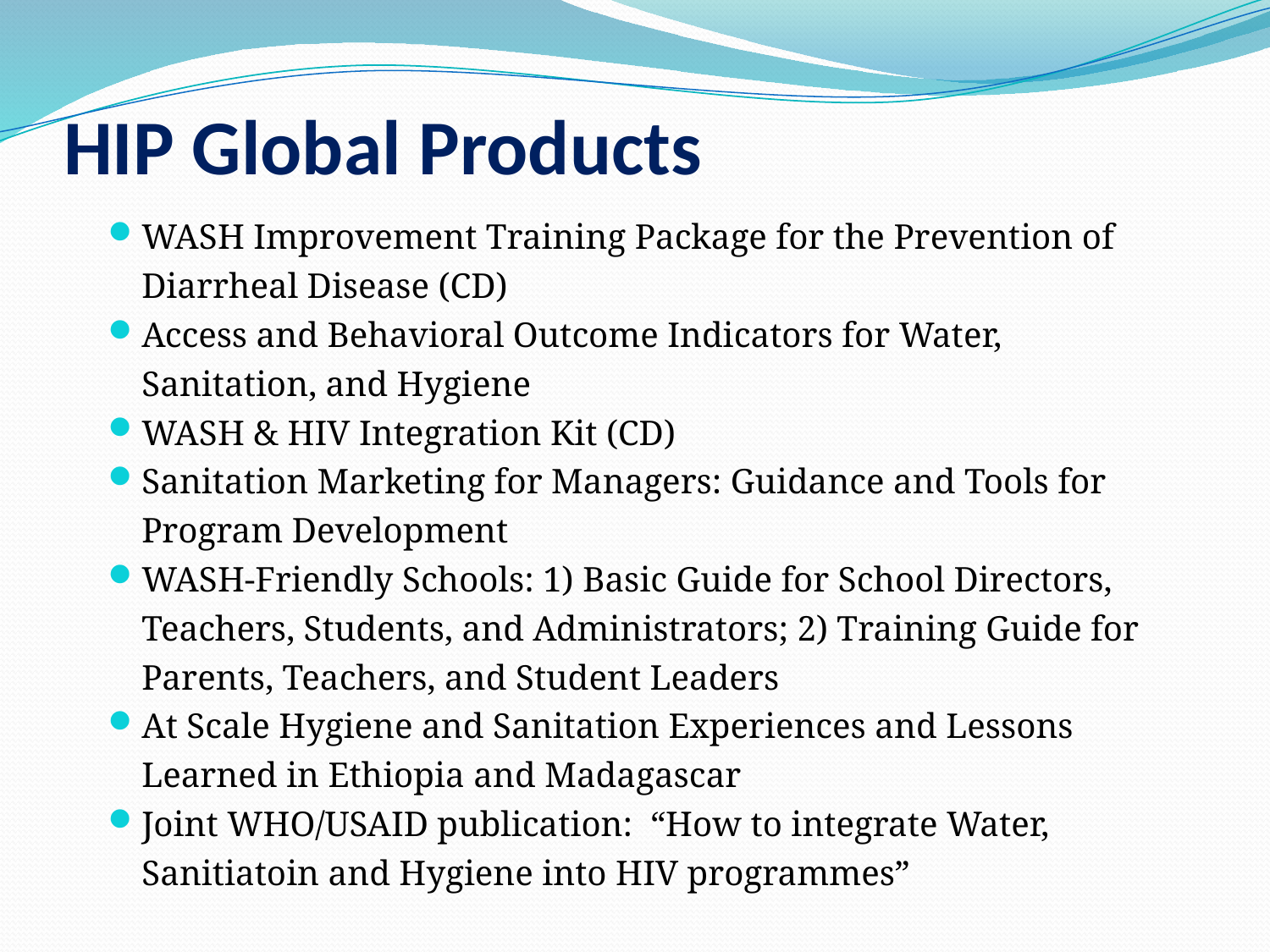

# HIP Global Products
WASH Improvement Training Package for the Prevention of Diarrheal Disease (CD)
Access and Behavioral Outcome Indicators for Water, Sanitation, and Hygiene
WASH & HIV Integration Kit (CD)
Sanitation Marketing for Managers: Guidance and Tools for Program Development
WASH-Friendly Schools: 1) Basic Guide for School Directors, Teachers, Students, and Administrators; 2) Training Guide for Parents, Teachers, and Student Leaders
At Scale Hygiene and Sanitation Experiences and Lessons Learned in Ethiopia and Madagascar
Joint WHO/USAID publication:  “How to integrate Water, Sanitiatoin and Hygiene into HIV programmes”